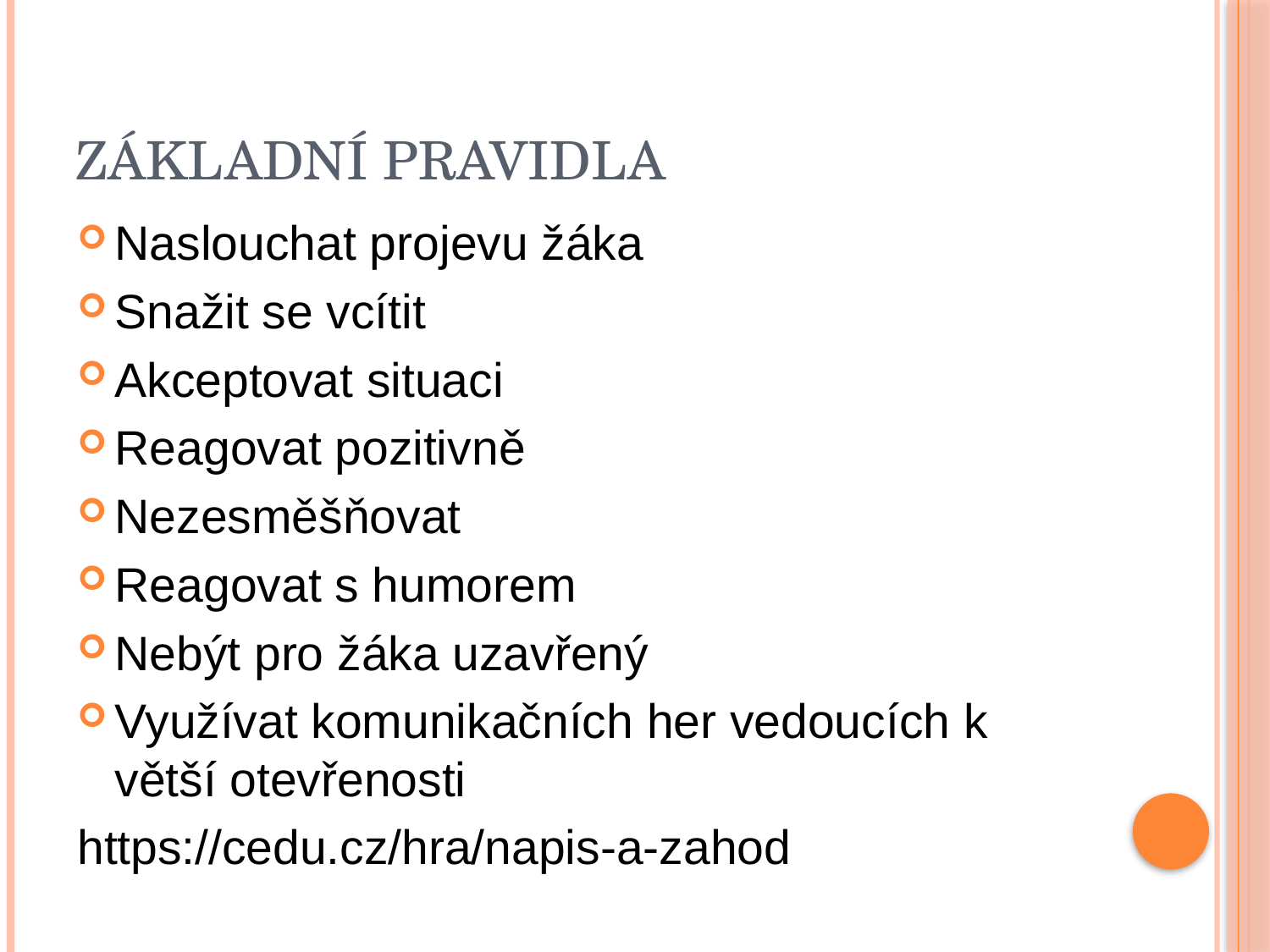

# Základní pravidla
Naslouchat projevu žáka
Snažit se vcítit
Akceptovat situaci
Reagovat pozitivně
Nezesměšňovat
Reagovat s humorem
Nebýt pro žáka uzavřený
Využívat komunikačních her vedoucích k větší otevřenosti
https://cedu.cz/hra/napis-a-zahod